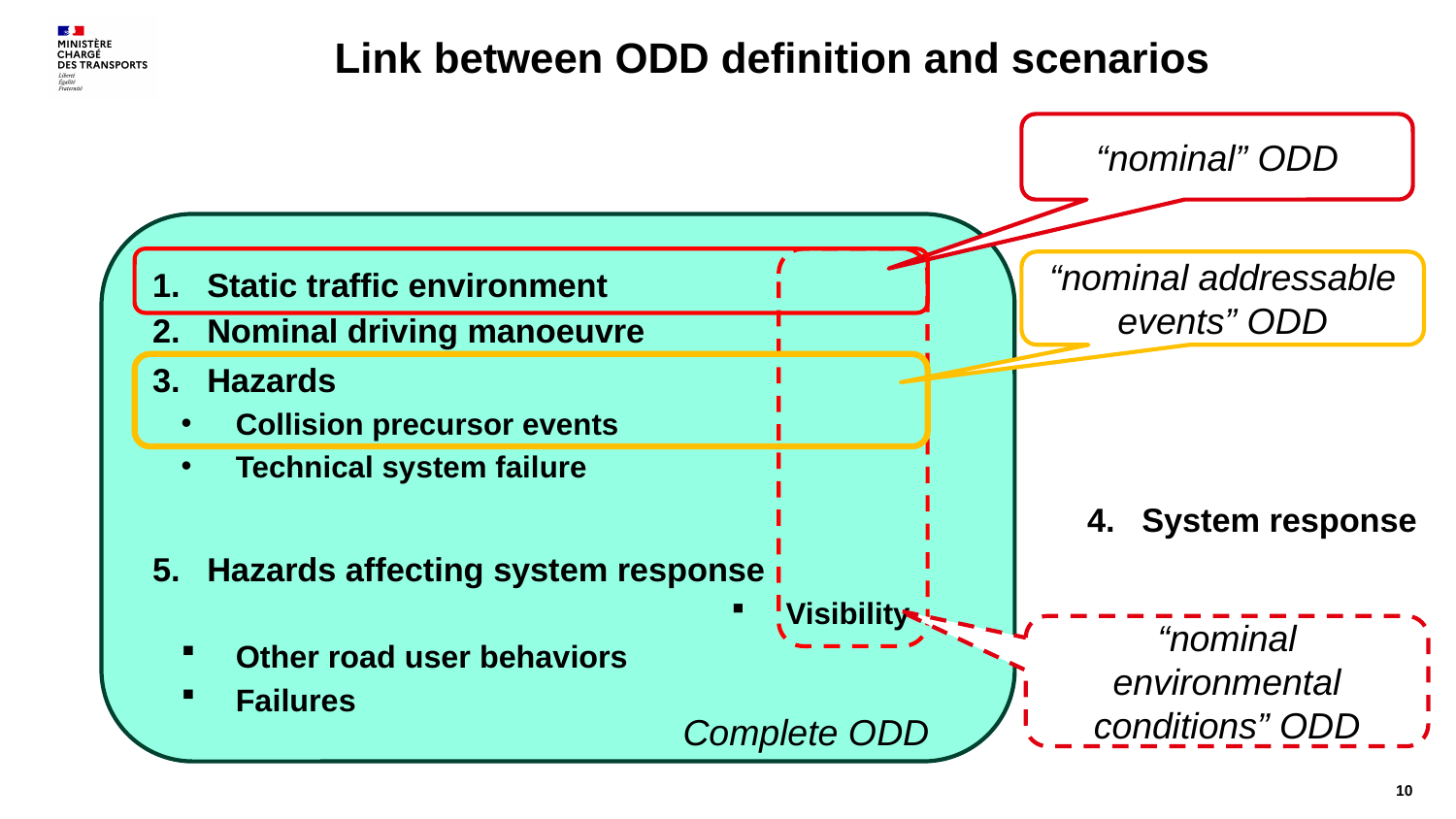

Link between ODD definition and scenarios
“nominal” ODD

“nominal addressable events” ODD
Static traffic environment
Nominal driving manoeuvre
Hazards
Collision precursor events
Technical system failure
System response
Hazards affecting system response
Visibility
Other road user behaviors
Failures

“nominal environmental conditions” ODD
Complete ODD
10